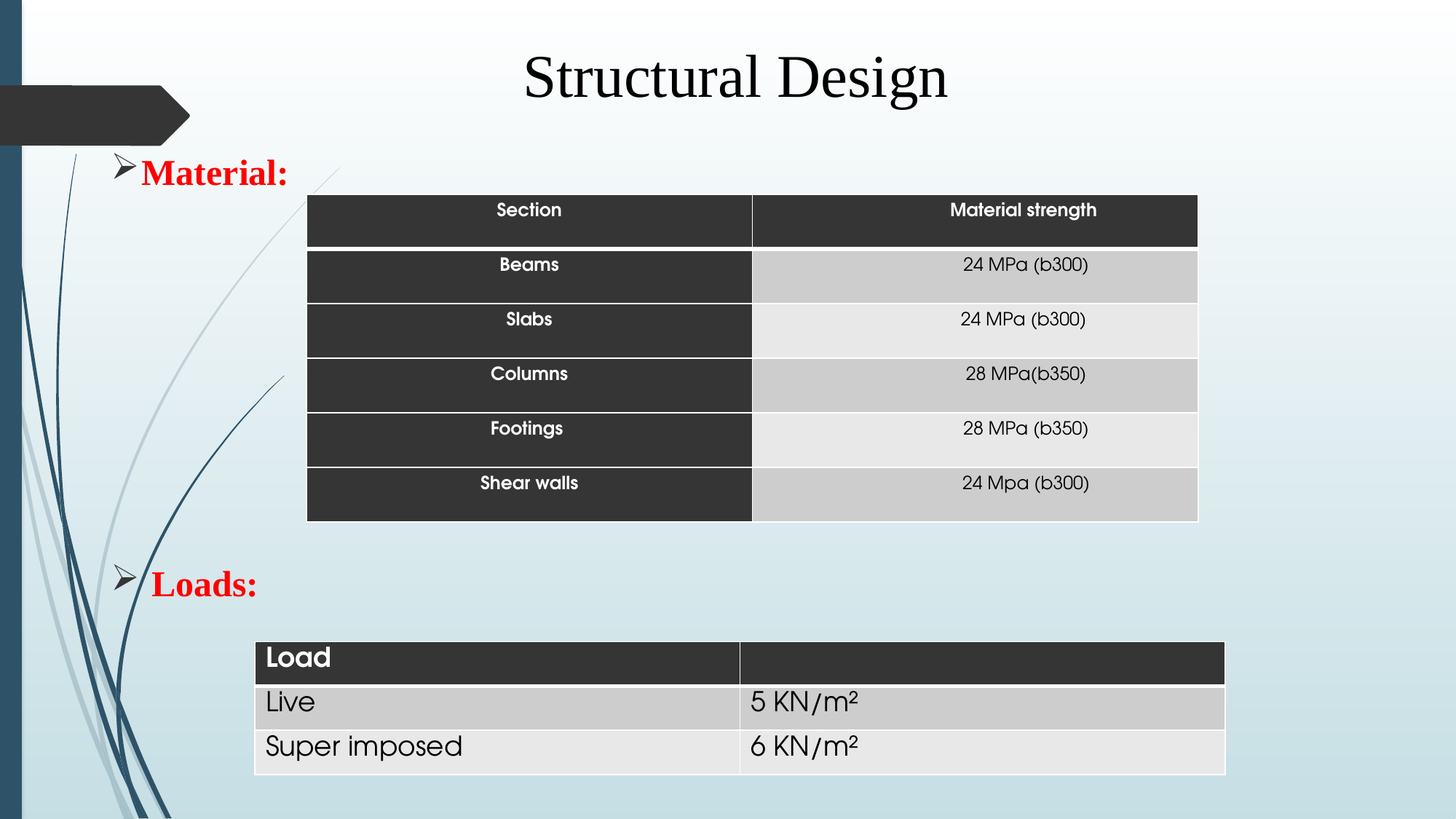

# Structural Design
Material:

Loads:

| Section | Material strength |
| --- | --- |
| Beams | 24 MPa (b300) |
| Slabs | 24 MPa (b300) |
| Columns | 28 MPa(b350) |
| Footings | 28 MPa (b350) |
| Shear walls | 24 Mpa (b300) |
| Load |  |
| --- | --- |
| Live | 5 KN/m² |
| Super imposed | 6 KN/m² |